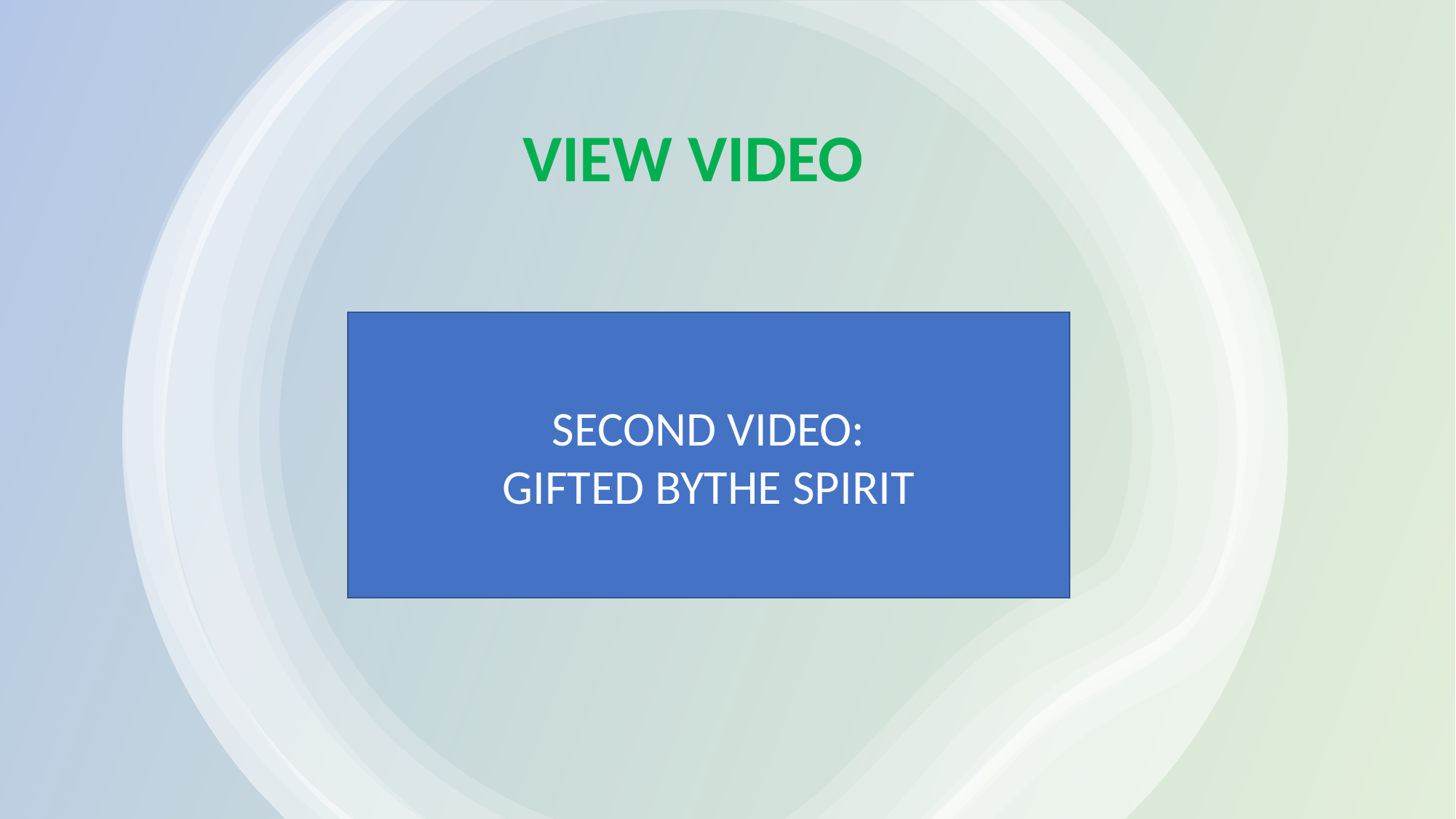

# VIEW VIDEO

SECOND VIDEO:
GIFTED BYTHE SPIRIT